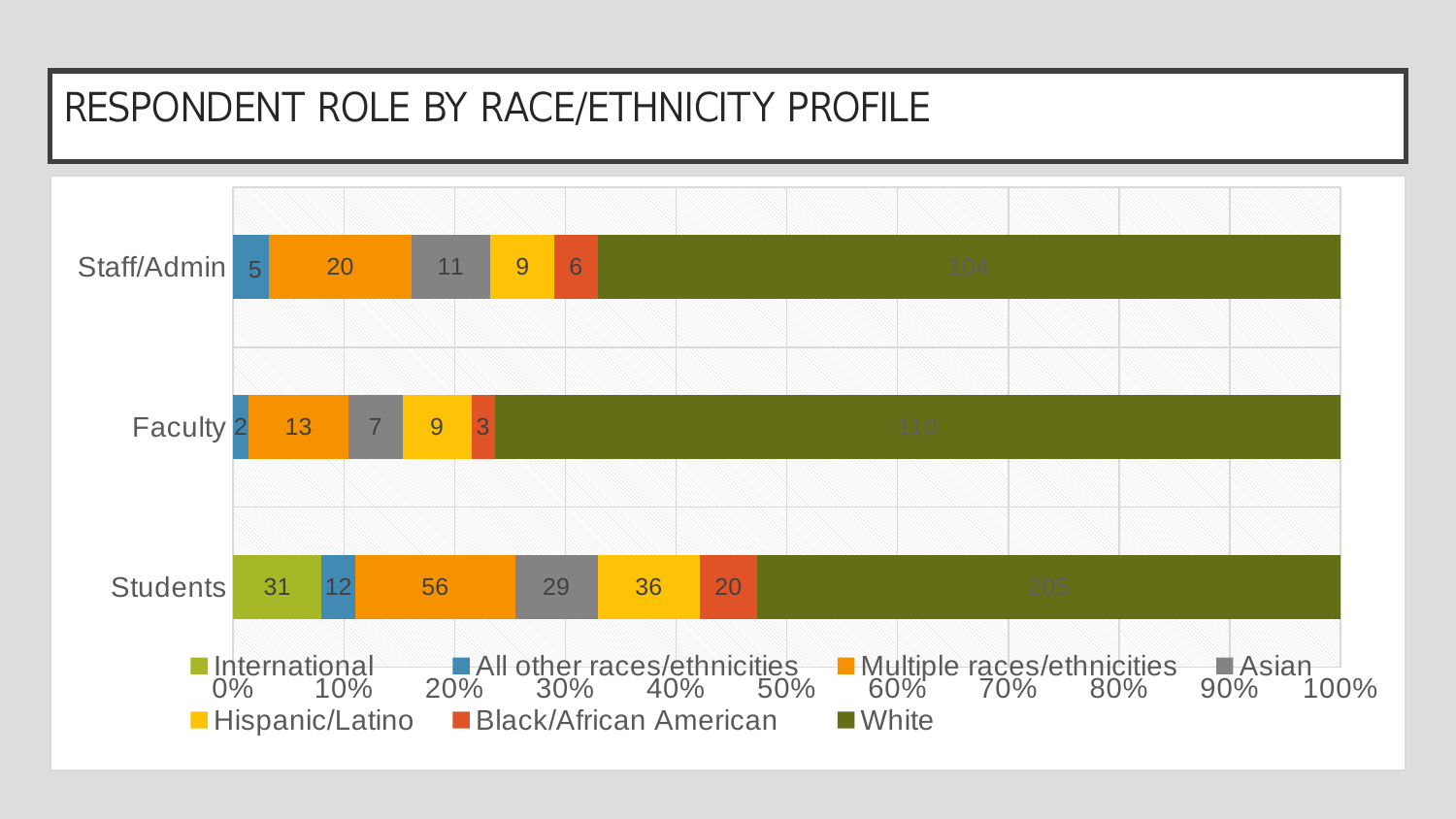

# RESPONDENT ROLE BY RACE/ETHNICITY PROFILE

### Chart

| Category | International | All other races/ethnicities | Multiple races/ethnicities | Asian | Hispanic/Latino | Black/African American | White |
|---|---|---|---|---|---|---|---|
| Students | 31.0 | 12.0 | 56.0 | 29.0 | 36.0 | 20.0 | 205.0 |
| Faculty | 0.0 | 2.0 | 13.0 | 7.0 | 9.0 | 3.0 | 110.0 |
| Staff/Admin | 0.0 | 5.0 | 20.0 | 11.0 | 9.0 | 6.0 | 104.0 |